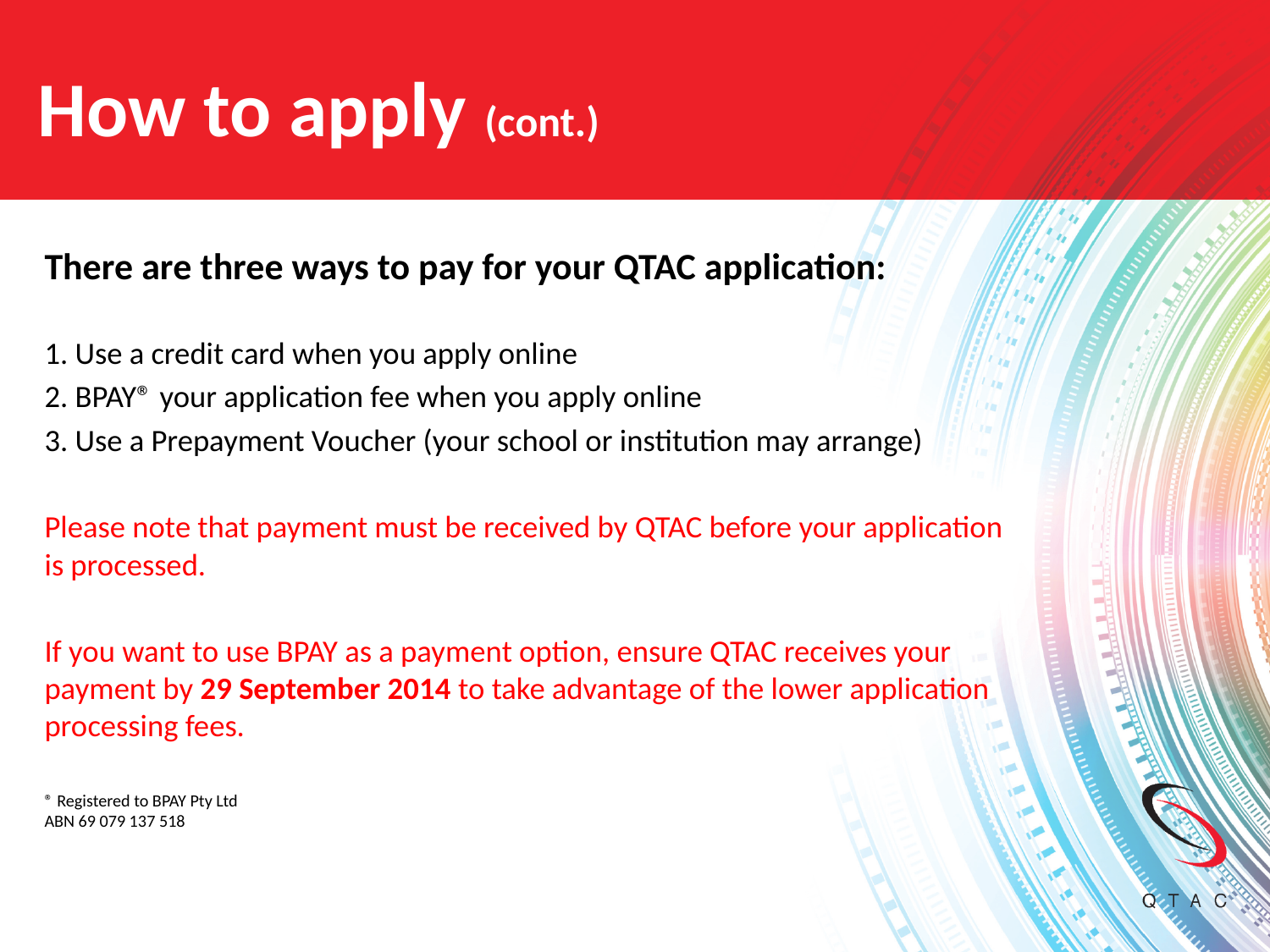

# How to apply (cont.)
There are three ways to pay for your QTAC application:

1. Use a credit card when you apply online
2. BPAY® your application fee when you apply online
3. Use a Prepayment Voucher (your school or institution may arrange)

Please note that payment must be received by QTAC before your application is processed.

If you want to use BPAY as a payment option, ensure QTAC receives your payment by 29 September 2014 to take advantage of the lower application processing fees.

® Registered to BPAY Pty Ltd
ABN 69 079 137 518